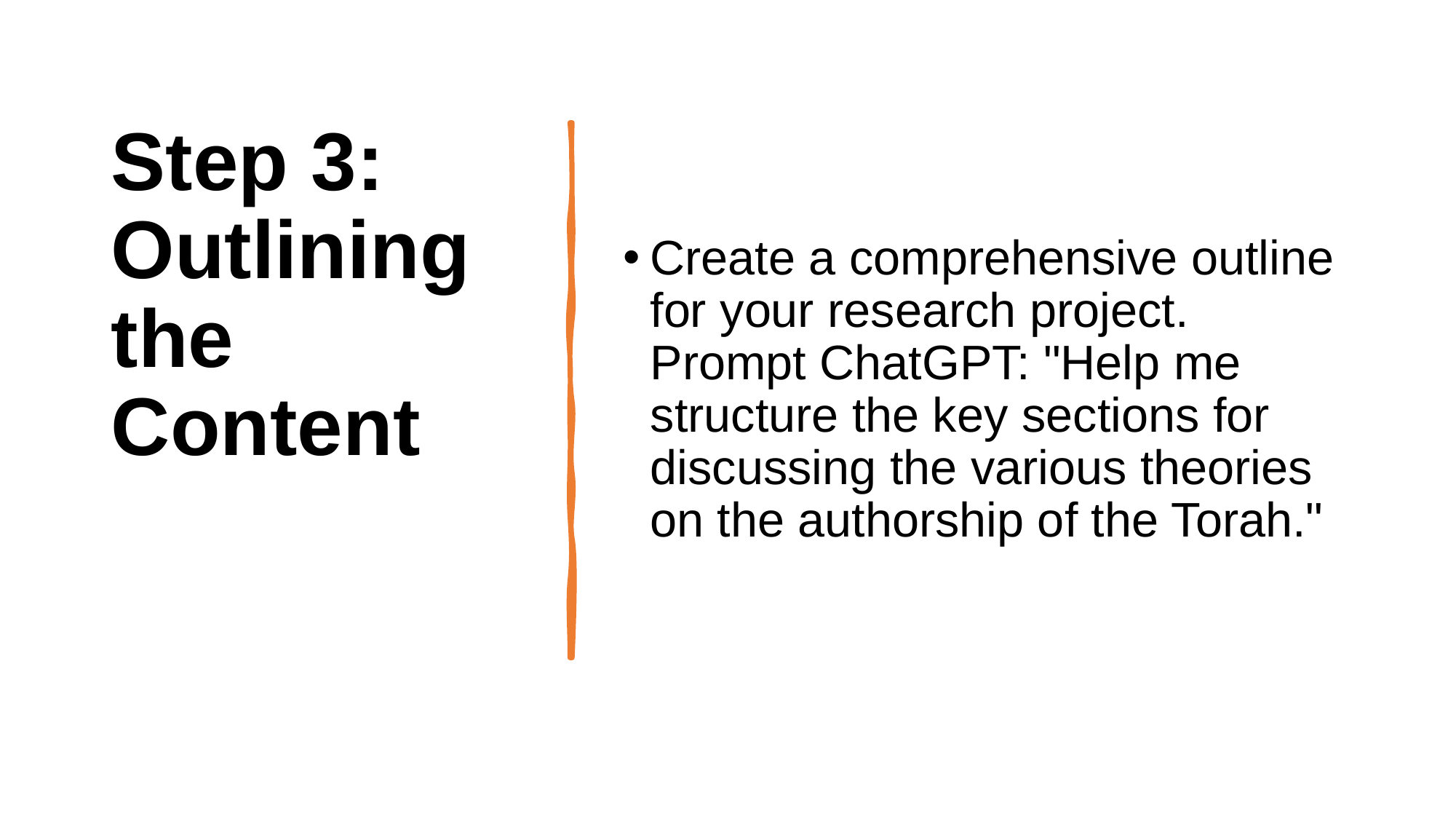

# Step 3: Outlining the Content
Create a comprehensive outline for your research project. Prompt ChatGPT: "Help me structure the key sections for discussing the various theories on the authorship of the Torah."